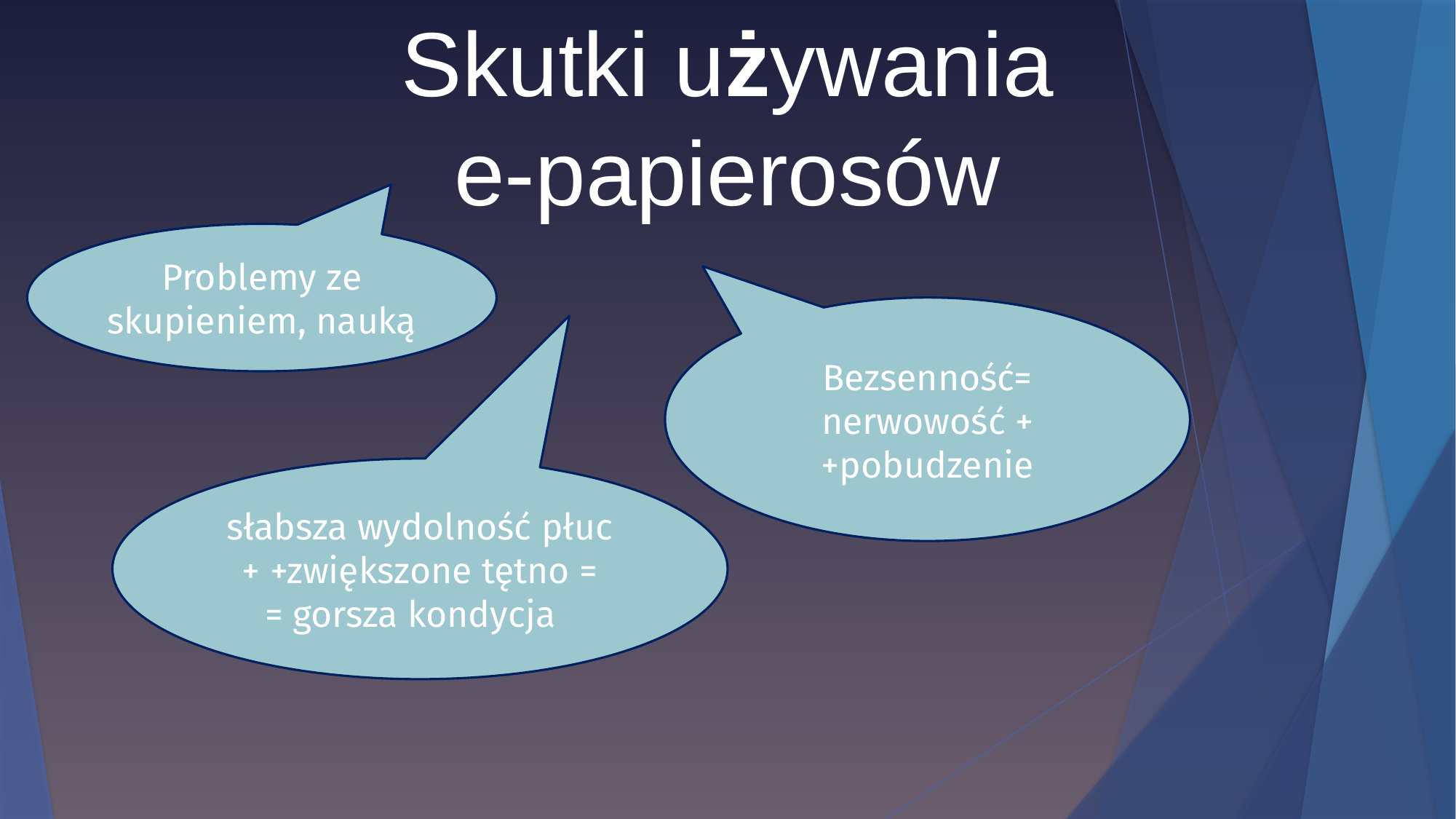

Skutki używania
e-papierosów
Problemy ze skupieniem, nauką
Bezsenność= nerwowość + +pobudzenie
słabsza wydolność płuc + +zwiększone tętno =
= gorsza kondycja